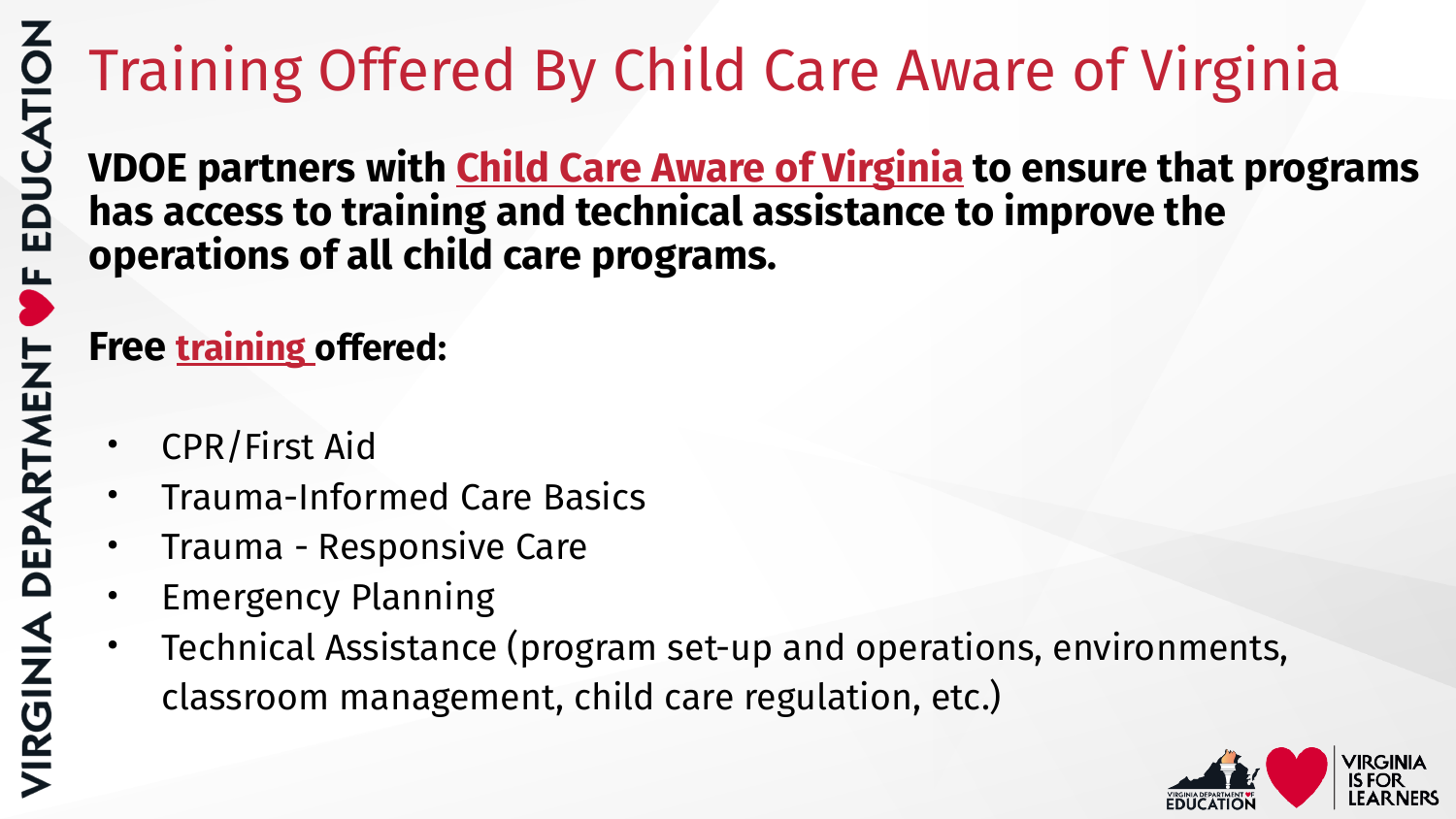

# Training Offered By Child Care Aware of Virginia
VDOE partners with Child Care Aware of Virginia to ensure that programs has access to training and technical assistance to improve the operations of all child care programs.

Free training offered:

CPR/First Aid
Trauma-Informed Care Basics
Trauma - Responsive Care
Emergency Planning
Technical Assistance (program set-up and operations, environments, classroom management, child care regulation, etc.)